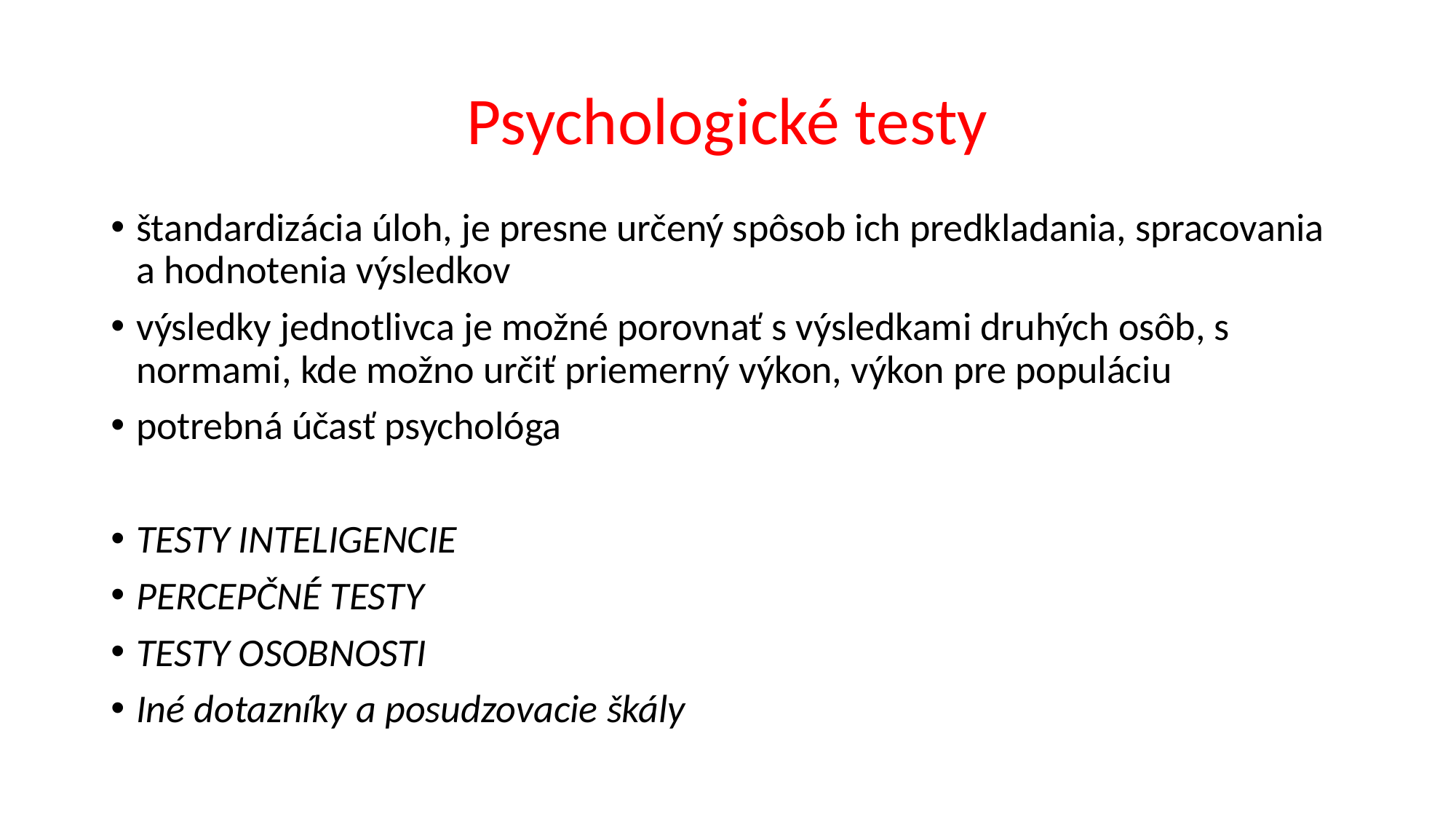

# Psychologické testy
štandardizácia úloh, je presne určený spôsob ich predkladania, spracovania a hodnotenia výsledkov
výsledky jednotlivca je možné porovnať s výsledkami druhých osôb, s normami, kde možno určiť priemerný výkon, výkon pre populáciu
potrebná účasť psychológa

TESTY INTELIGENCIE
PERCEPČNÉ TESTY
TESTY OSOBNOSTI
Iné dotazníky a posudzovacie škály